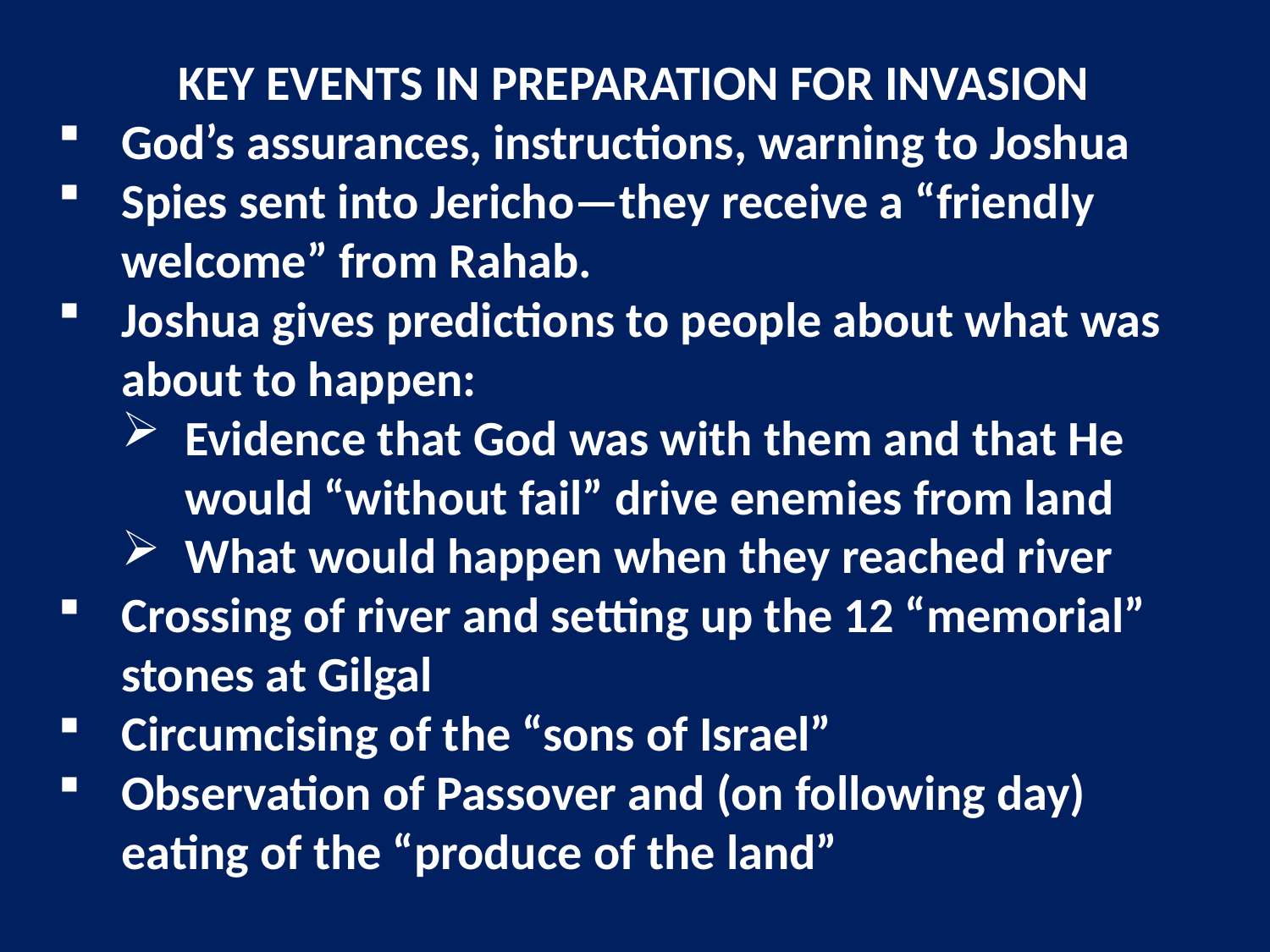

KEY EVENTS IN PREPARATION FOR INVASION
God’s assurances, instructions, warning to Joshua
Spies sent into Jericho—they receive a “friendly welcome” from Rahab.
Joshua gives predictions to people about what was about to happen:
Evidence that God was with them and that He would “without fail” drive enemies from land
What would happen when they reached river
Crossing of river and setting up the 12 “memorial” stones at Gilgal
Circumcising of the “sons of Israel”
Observation of Passover and (on following day) eating of the “produce of the land”